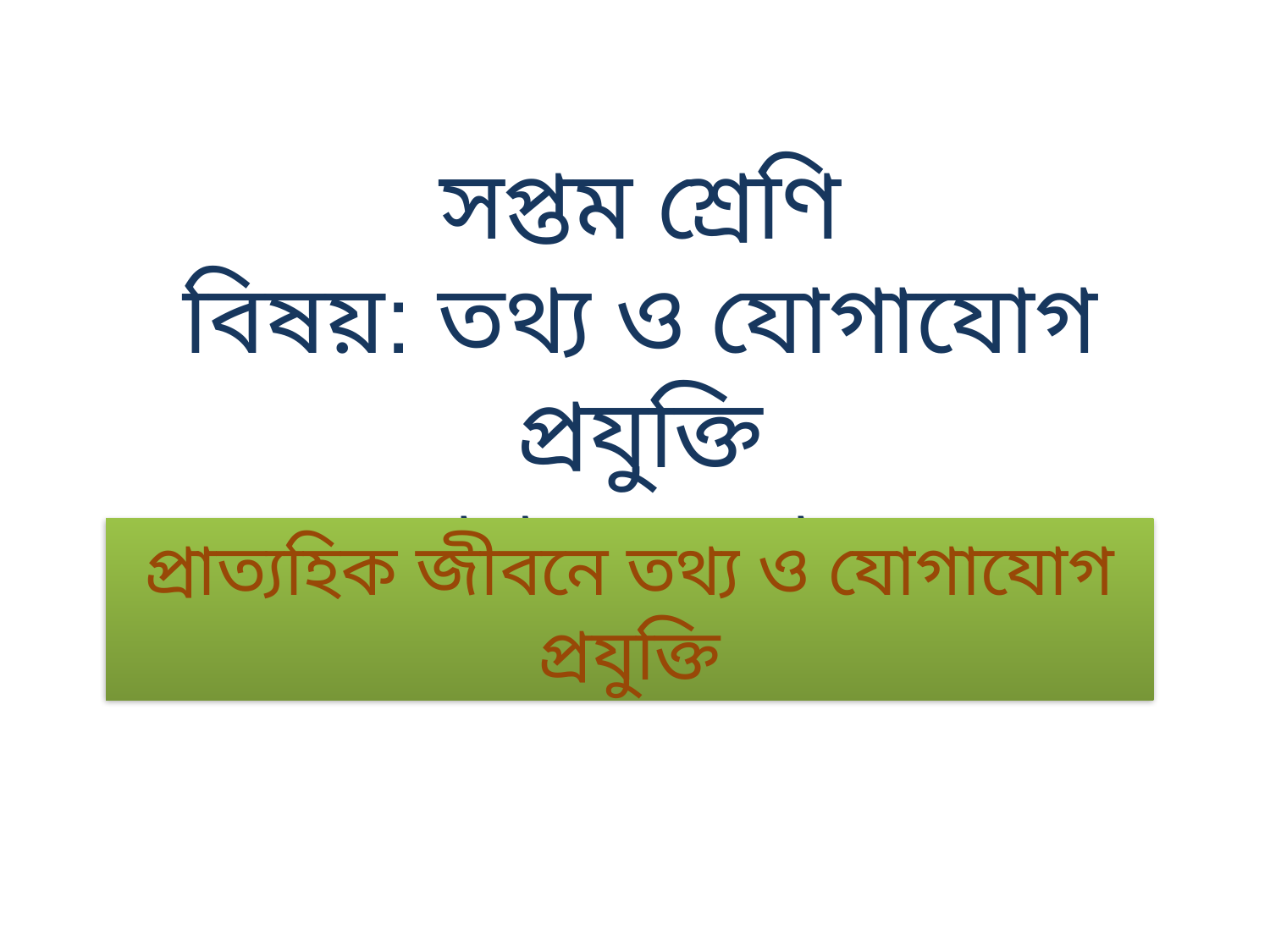

সপ্তম শ্রেণি
বিষয়: তথ্য ও যোগাযোগ প্রযুক্তি
প্রথম অধ্যায়
প্রাত্যহিক জীবনে তথ্য ও যোগাযোগ প্রযুক্তি